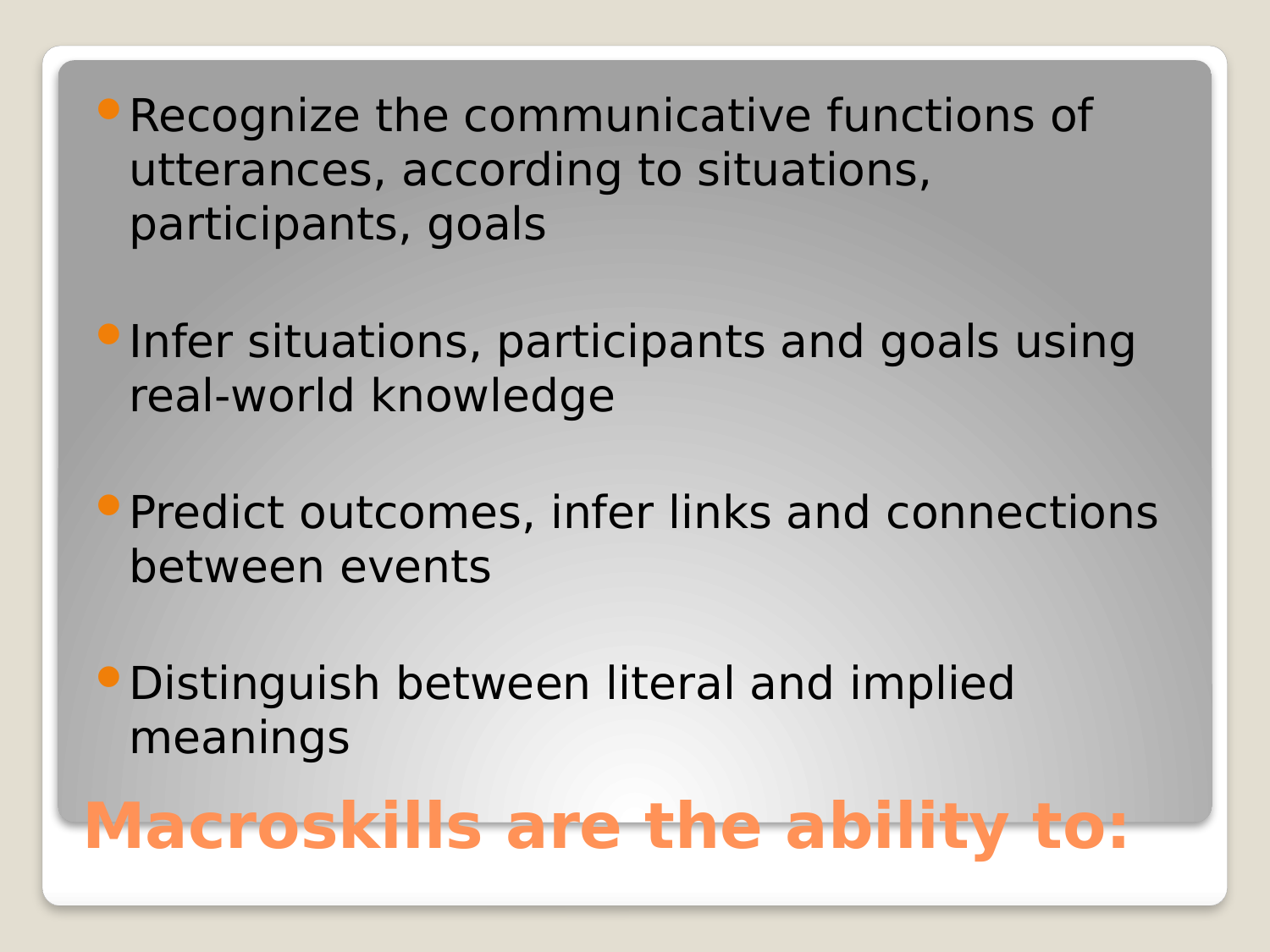

Recognize the communicative functions of utterances, according to situations, participants, goals

Infer situations, participants and goals using real-world knowledge

Predict outcomes, infer links and connections between events

Distinguish between literal and implied meanings
# Macroskills are the ability to: